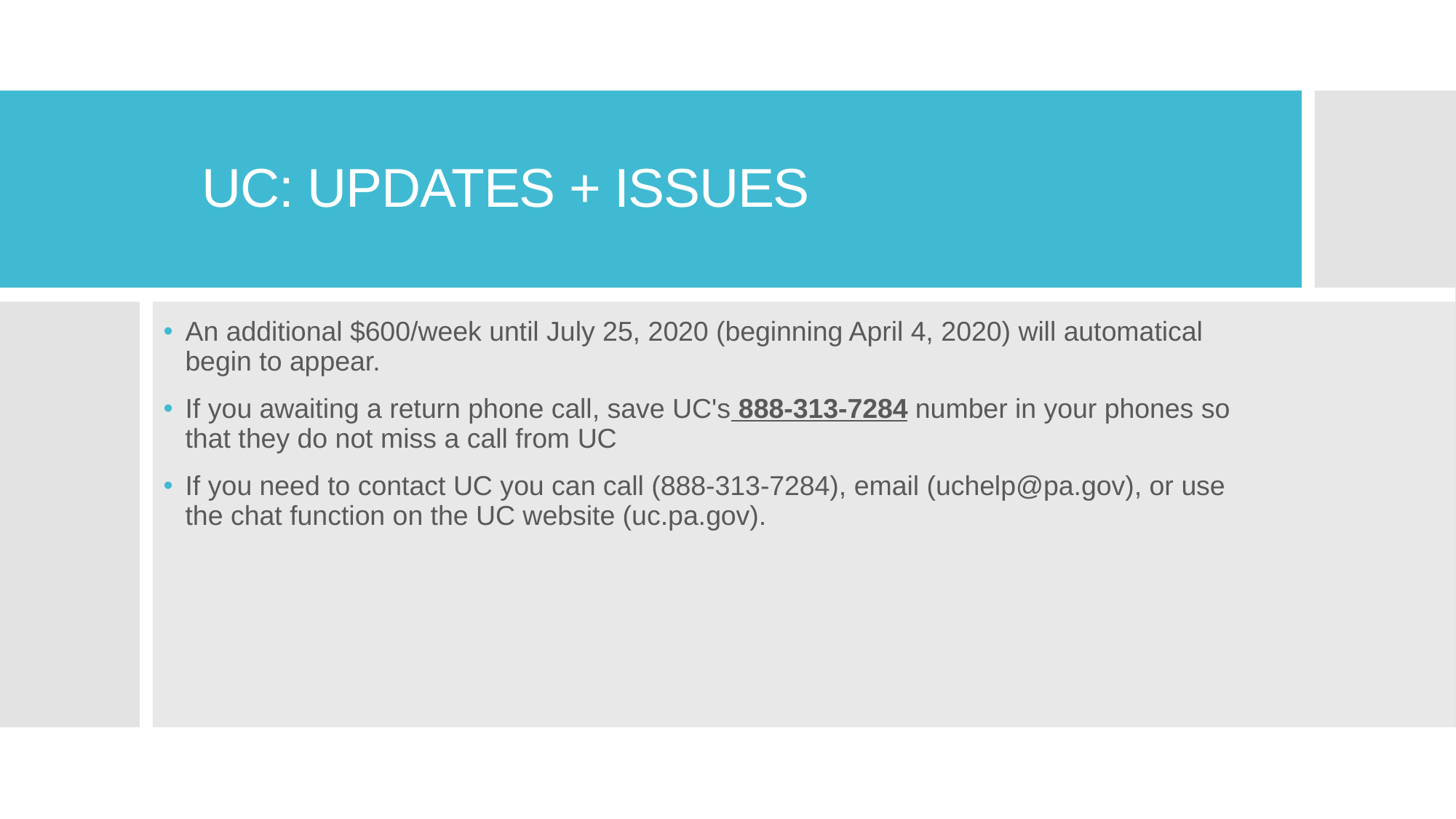

# UC: UPDATES + ISSUES

An additional $600/week until July 25, 2020 (beginning April 4, 2020) will automatical begin to appear.
If you awaiting a return phone call, save UC's 888-313-7284 number in your phones so that they do not miss a call from UC
If you need to contact UC you can call (888-313-7284), email (uchelp@pa.gov), or use the chat function on the UC website (uc.pa.gov).